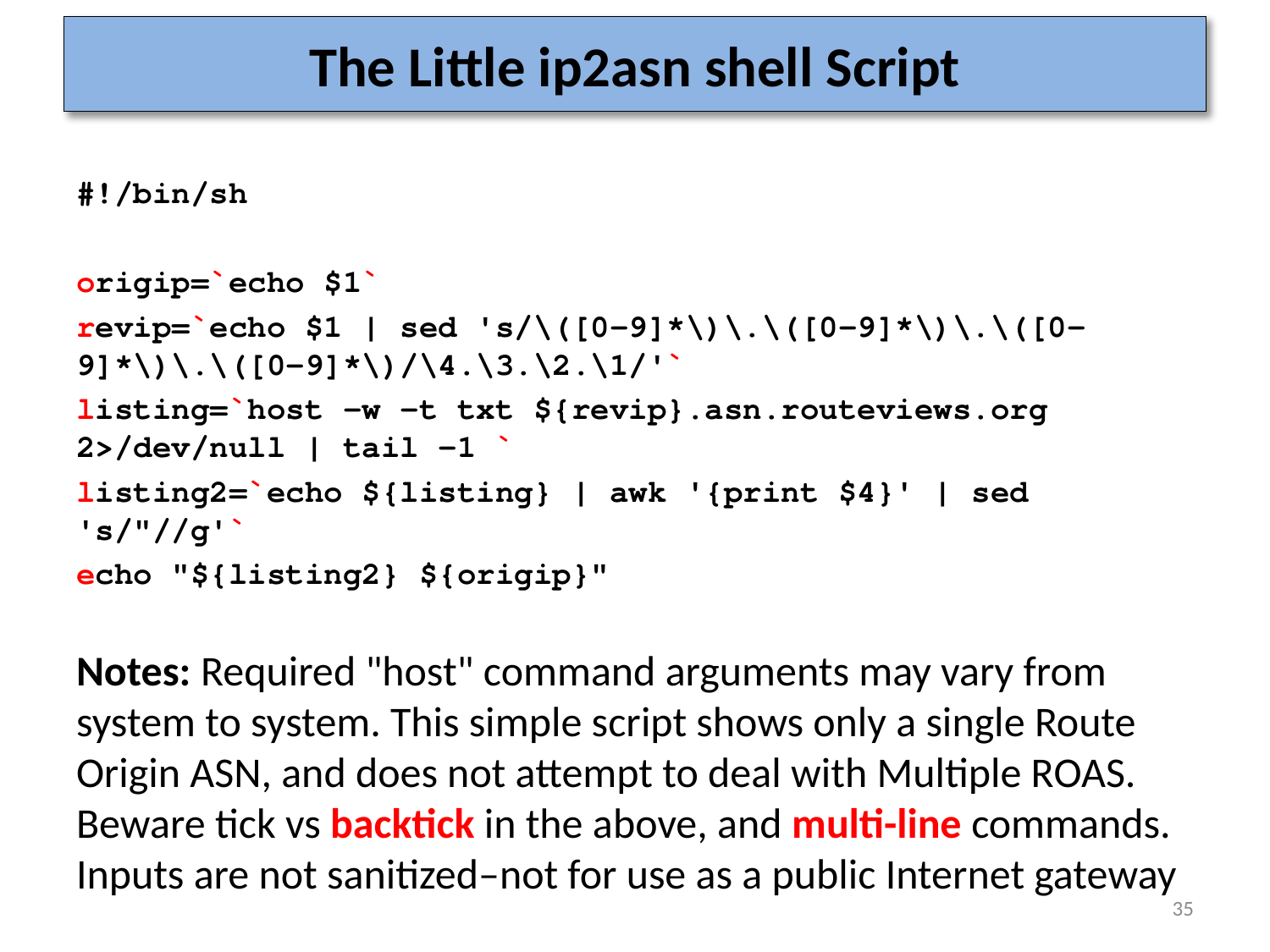

# The Little ip2asn shell Script
#!/bin/sh

origip=`echo $1`
revip=`echo $1 | sed 's/\([0-9]*\)\.\([0-9]*\)\.\([0-9]*\)\.\([0-9]*\)/\4.\3.\2.\1/'`
listing=`host -w -t txt ${revip}.asn.routeviews.org
2>/dev/null | tail -1 `
listing2=`echo ${listing} | awk '{print $4}' | sed
's/"//g'`
echo "${listing2} ${origip}"

Notes: Required "host" command arguments may vary from system to system. This simple script shows only a single Route
Origin ASN, and does not attempt to deal with Multiple ROAS.
Beware tick vs backtick in the above, and multi-line commands.
Inputs are not sanitized–not for use as a public Internet gateway

35